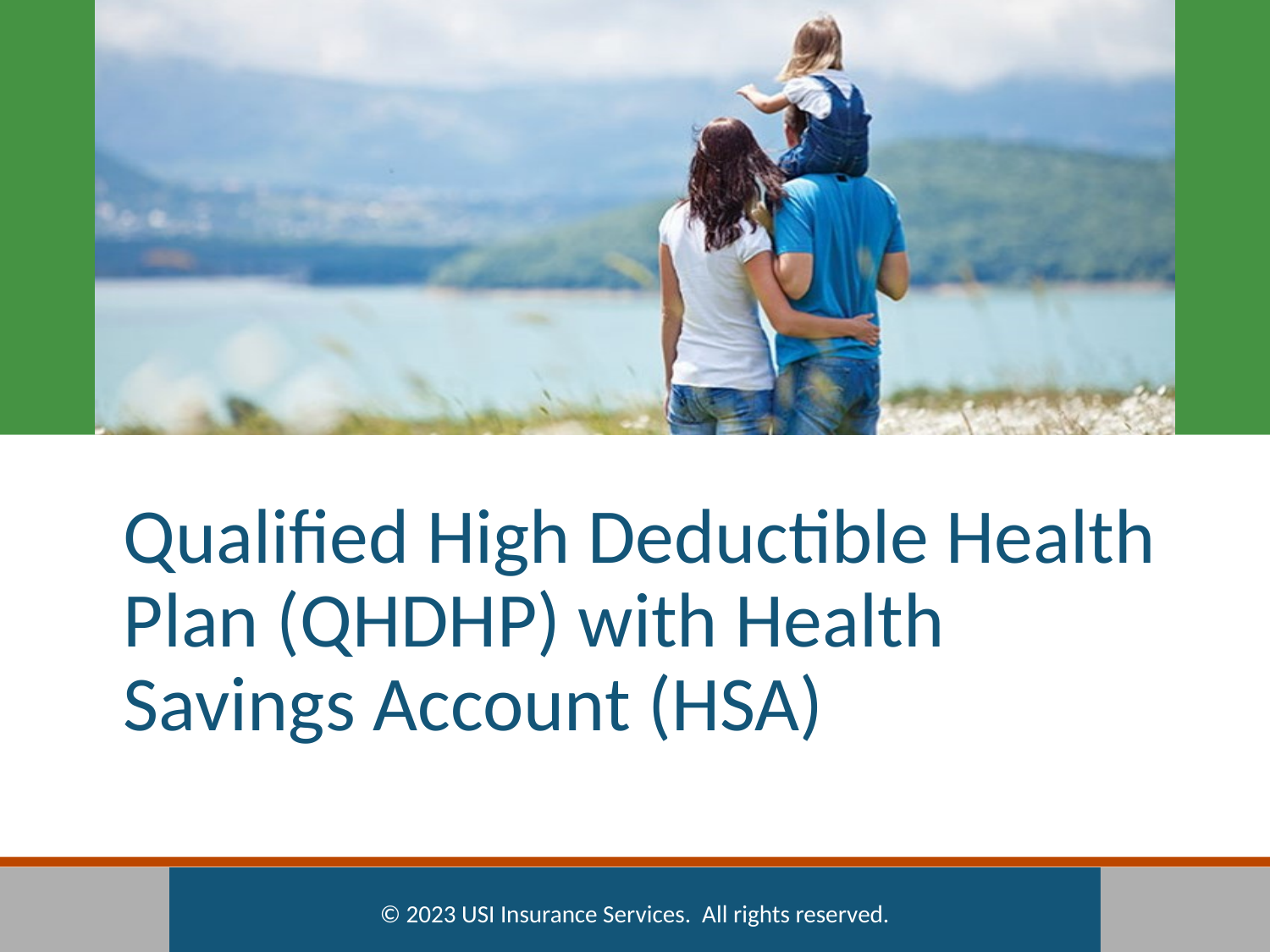

# Qualified High Deductible Health Plan (QHDHP) with Health Savings Account (HSA)